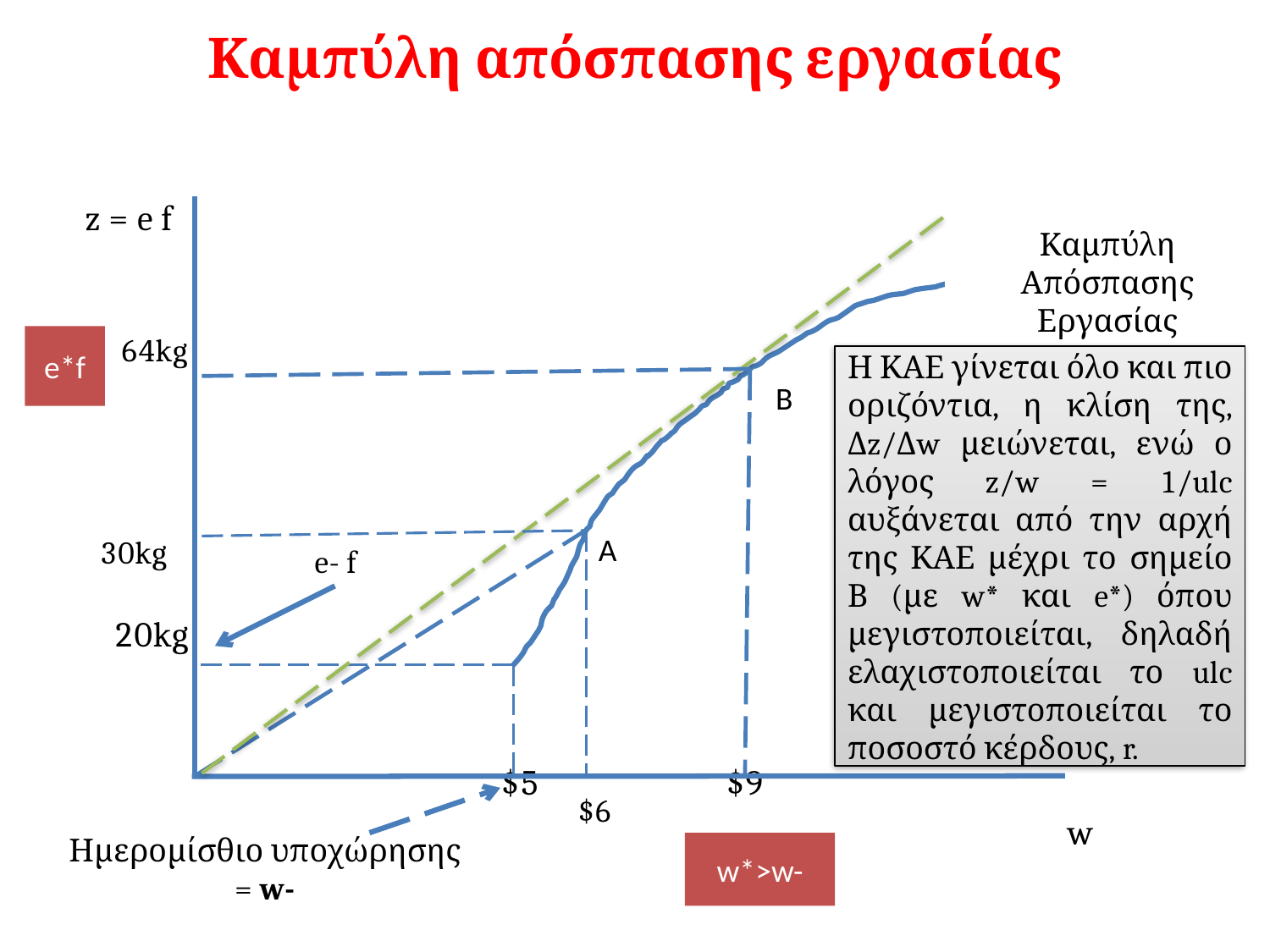

# Καμπύλη απόσπασης εργασίας

         64kg

       20kg

			        $5                        $9
z = e f
Καμπύλη Απόσπασης Εργασίας

e*f
Η ΚΑΕ γίνεται όλο και πιο οριζόντια, η κλίση της, Δz/Δw μειώνεται, ενώ ο λόγος z/w = 1/ulc αυξάνεται από την αρχή της ΚΑΕ μέχρι το σημείο Β (με w* και e*) όπου μεγιστοποιείται, δηλαδή ελαχιστοποιείται το ulc και μεγιστοποιείται το ποσοστό κέρδους, r.
Β
 30kg
e- f
Α
$6
w
Ημερομίσθιο υποχώρησης = w-
w*>w-